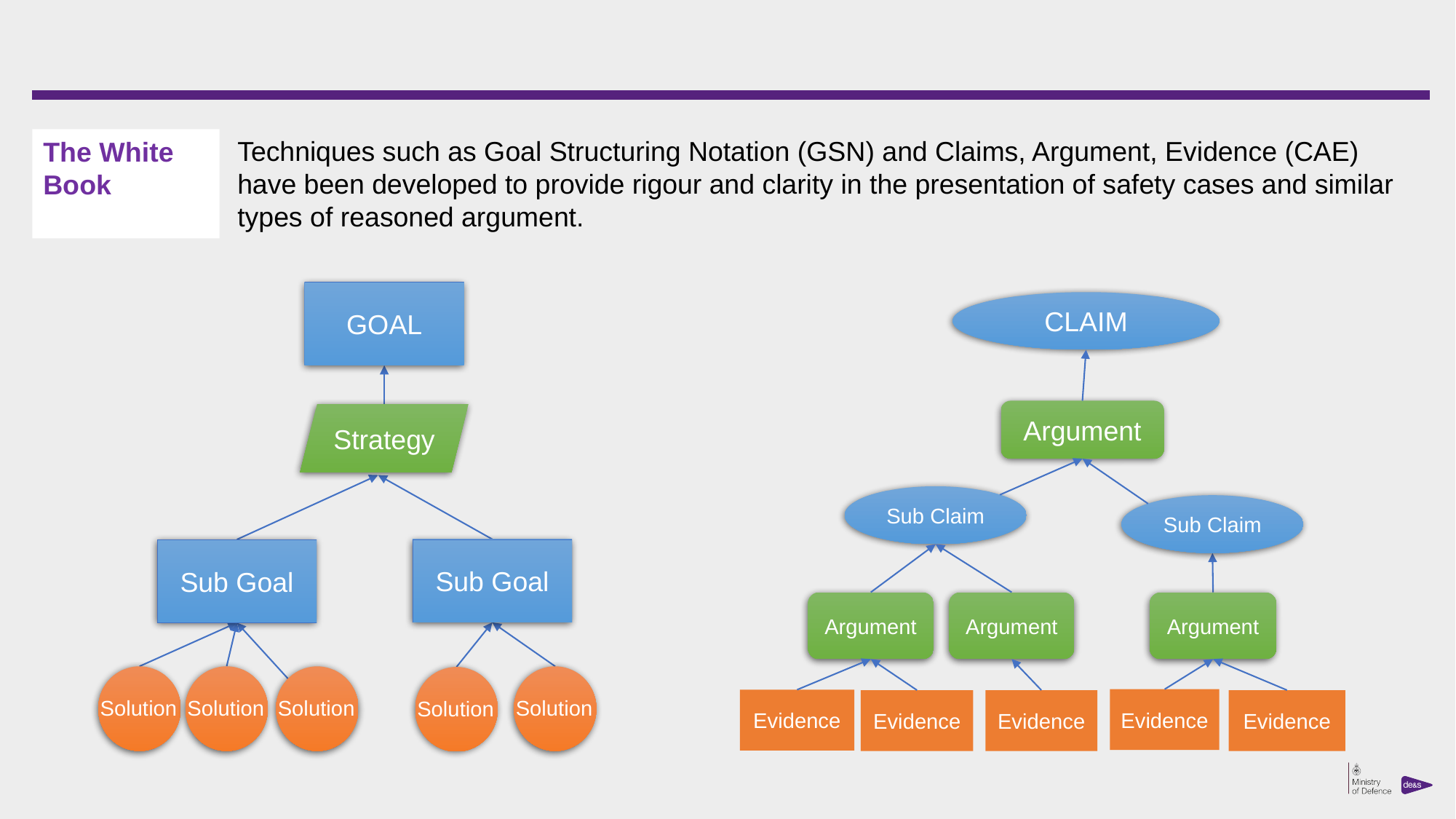

#
Techniques such as Goal Structuring Notation (GSN) and Claims, Argument, Evidence (CAE) have been developed to provide rigour and clarity in the presentation of safety cases and similar types of reasoned argument.
The White Book

GOAL
Strategy
Sub Goal
Sub Goal

Solution

Solution

Solution

Solution

Solution
CLAIM
Argument
Sub Claim
Sub Claim
Argument
Argument
Argument
Evidence
Evidence
Evidence
Evidence
Evidence